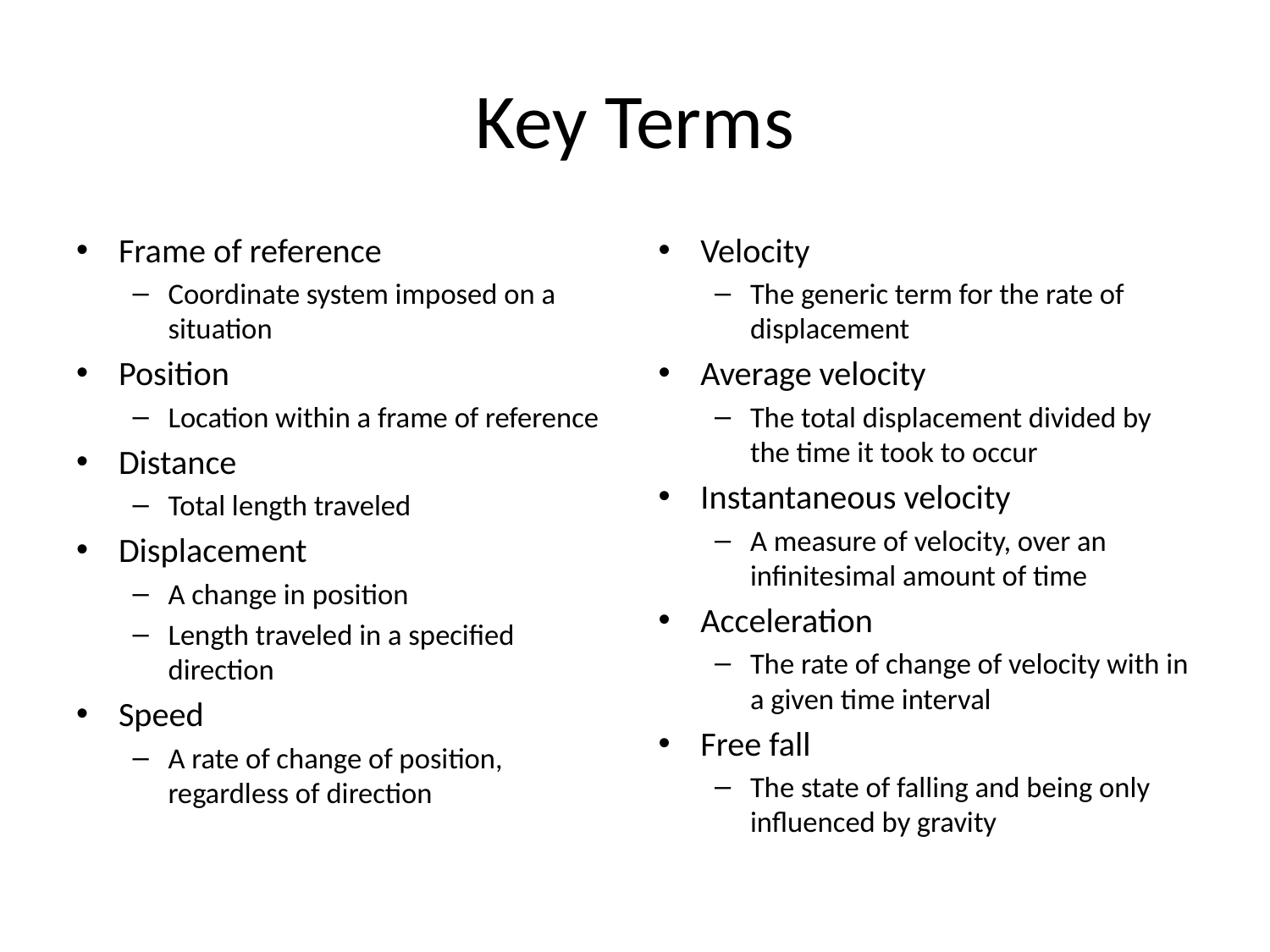

# Key Terms
Frame of reference
Coordinate system imposed on a situation
Position
Location within a frame of reference
Distance
Total length traveled
Displacement
A change in position
Length traveled in a specified direction
Speed
A rate of change of position, regardless of direction
Velocity
The generic term for the rate of displacement
Average velocity
The total displacement divided by the time it took to occur
Instantaneous velocity
A measure of velocity, over an infinitesimal amount of time
Acceleration
The rate of change of velocity with in a given time interval
Free fall
The state of falling and being only influenced by gravity